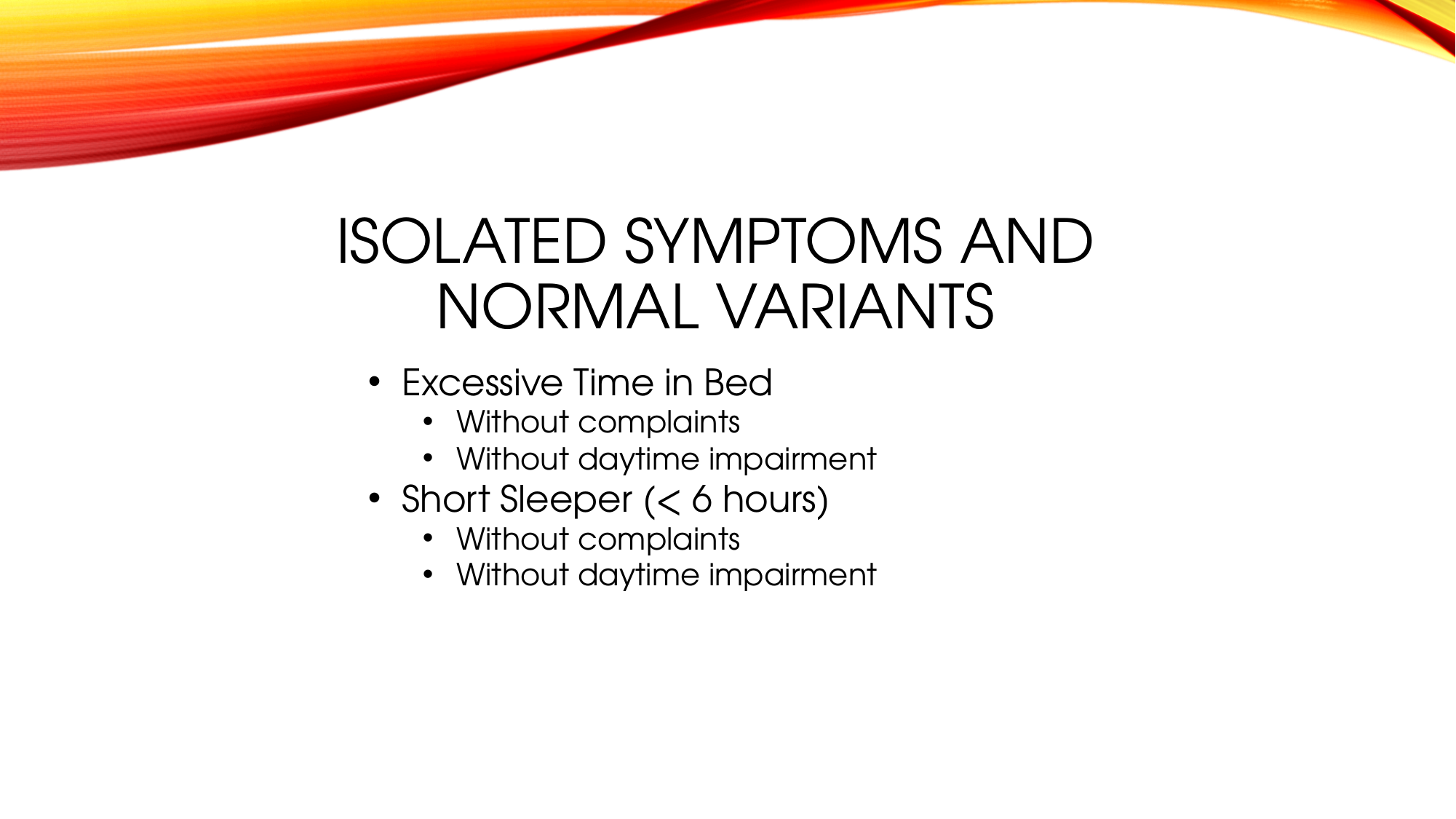

# Isolated Symptoms and Normal Variants

Excessive Time in Bed
Without complaints
Without daytime impairment
Short Sleeper (< 6 hours)
Without complaints
Without daytime impairment